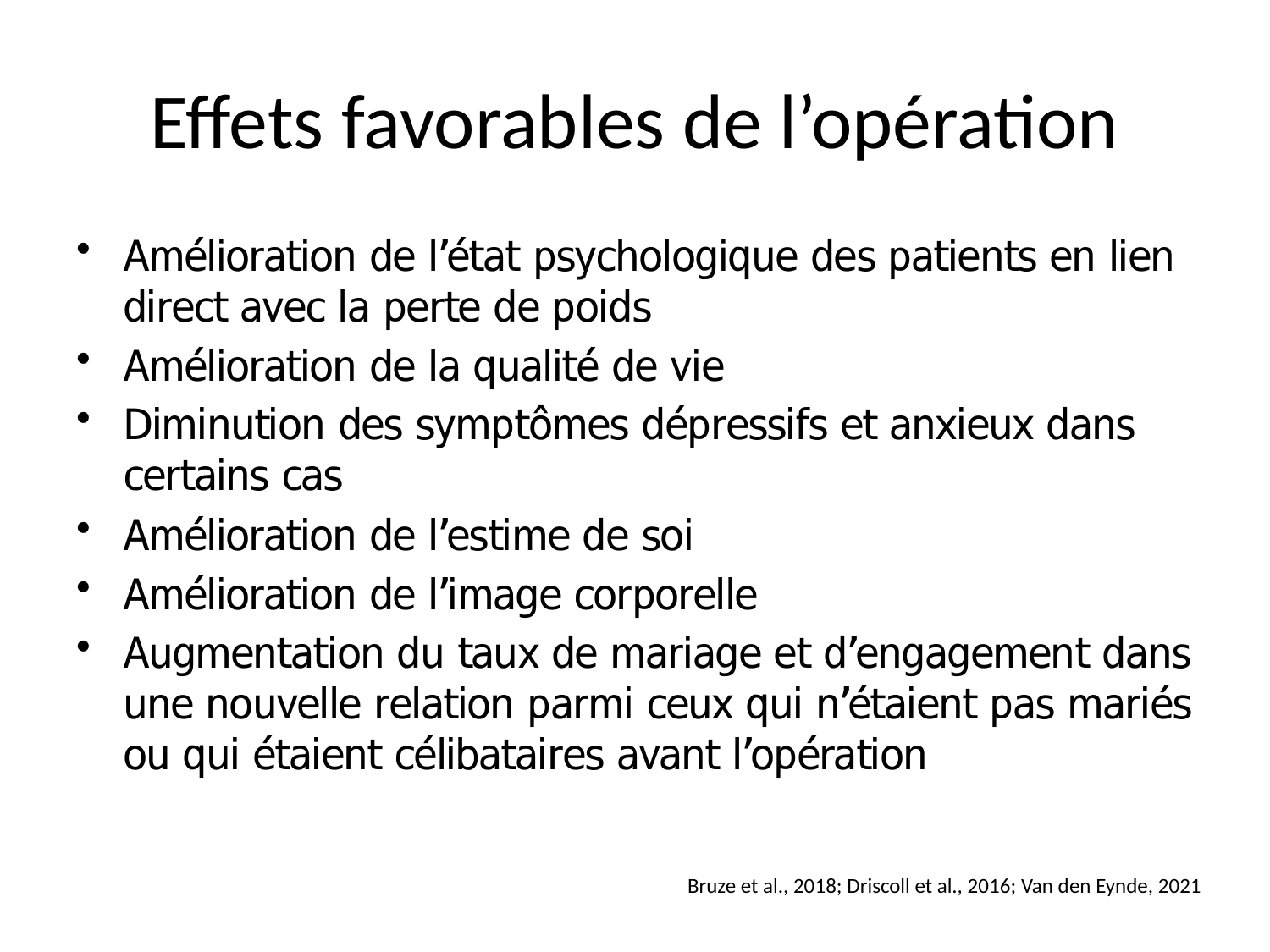

# Effets favorables de l’opération
Amélioration de l’état psychologique des patients en lien direct avec la perte de poids
Amélioration de la qualité de vie
Diminution des symptômes dépressifs et anxieux dans certains cas
Amélioration de l’estime de soi
Amélioration de l’image corporelle
Augmentation du taux de mariage et d’engagement dans une nouvelle relation parmi ceux qui n’étaient pas mariés ou qui étaient célibataires avant l’opération

Bruze et al., 2018; Driscoll et al., 2016; Van den Eynde, 2021